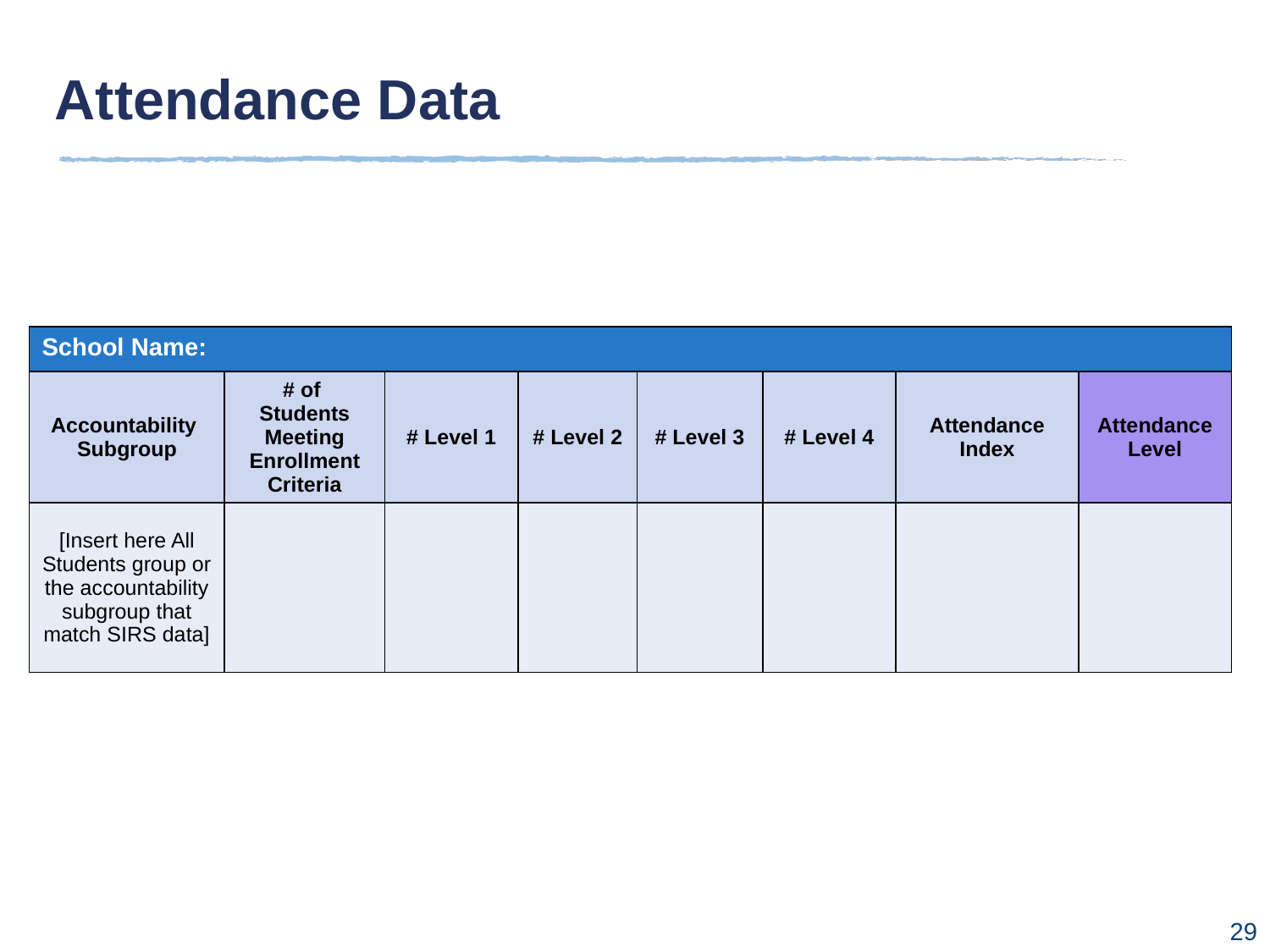

Sample Title Here
Attendance Data
| School Name: |  |  |  |  |  |  |  |
| --- | --- | --- | --- | --- | --- | --- | --- |
| Accountability Subgroup | # of Students Meeting Enrollment Criteria | # Level 1 | # Level 2 | # Level 3 | # Level 4 | Attendance Index | Attendance Level |
| [Insert here All Students group or the accountability subgroup that match SIRS data] |  |  |  |  |  |  |  |

29